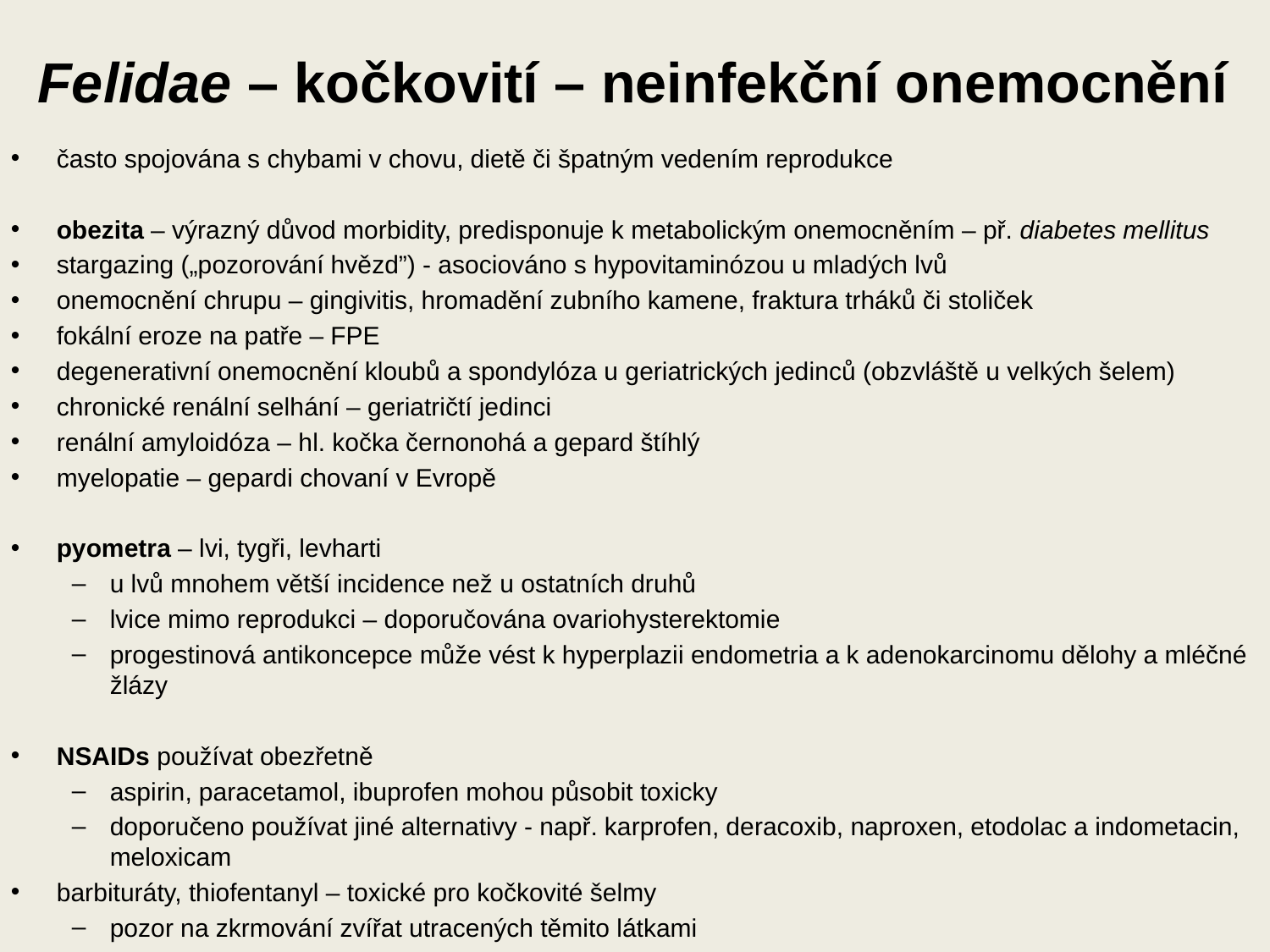

# Felidae – kočkovití – neinfekční onemocnění
často spojována s chybami v chovu, dietě či špatným vedením reprodukce

obezita – výrazný důvod morbidity, predisponuje k metabolickým onemocněním – př. diabetes mellitus
stargazing („pozorování hvězd”) - asociováno s hypovitaminózou u mladých lvů
onemocnění chrupu – gingivitis, hromadění zubního kamene, fraktura trháků či stoliček
fokální eroze na patře – FPE
degenerativní onemocnění kloubů a spondylóza u geriatrických jedinců (obzvláště u velkých šelem)
chronické renální selhání – geriatričtí jedinci
renální amyloidóza – hl. kočka černonohá a gepard štíhlý
myelopatie – gepardi chovaní v Evropě

pyometra – lvi, tygři, levharti
u lvů mnohem větší incidence než u ostatních druhů
lvice mimo reprodukci – doporučována ovariohysterektomie
progestinová antikoncepce může vést k hyperplazii endometria a k adenokarcinomu dělohy a mléčné žlázy

NSAIDs používat obezřetně
aspirin, paracetamol, ibuprofen mohou působit toxicky
doporučeno používat jiné alternativy - např. karprofen, deracoxib, naproxen, etodolac a indometacin, meloxicam
barbituráty, thiofentanyl – toxické pro kočkovité šelmy
pozor na zkrmování zvířat utracených těmito látkami